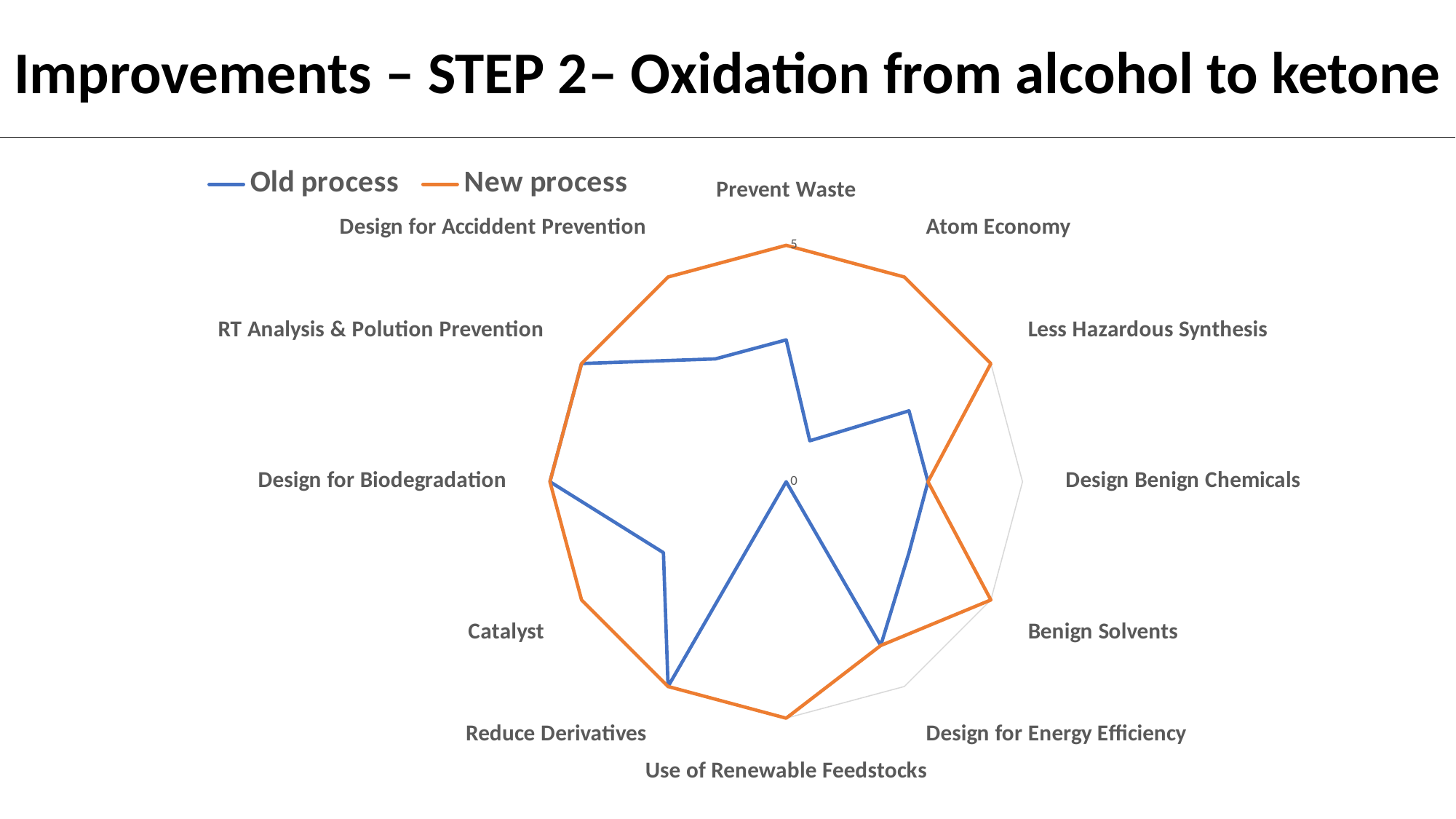

Improvements – STEP 2– Oxidation from alcohol to ketone

### Chart

| Category | Old process | New process |
|---|---|---|
| Prevent Waste | 3.0 | 5.0 |
| Atom Economy | 1.0 | 5.0 |
| Less Hazardous Synthesis | 3.0 | 5.0 |
| Design Benign Chemicals | 3.0 | 3.0 |
| Benign Solvents | 3.0 | 5.0 |
| Design for Energy Efficiency | 4.0 | 4.0 |
| Use of Renewable Feedstocks | 0.0 | 5.0 |
| Reduce Derivatives | 5.0 | 5.0 |
| Catalyst | 3.0 | 5.0 |
| Design for Biodegradation | 5.0 | 5.0 |
| RT Analysis & Polution Prevention | 5.0 | 5.0 |
| Design for Acciddent Prevention | 3.0 | 5.0 |